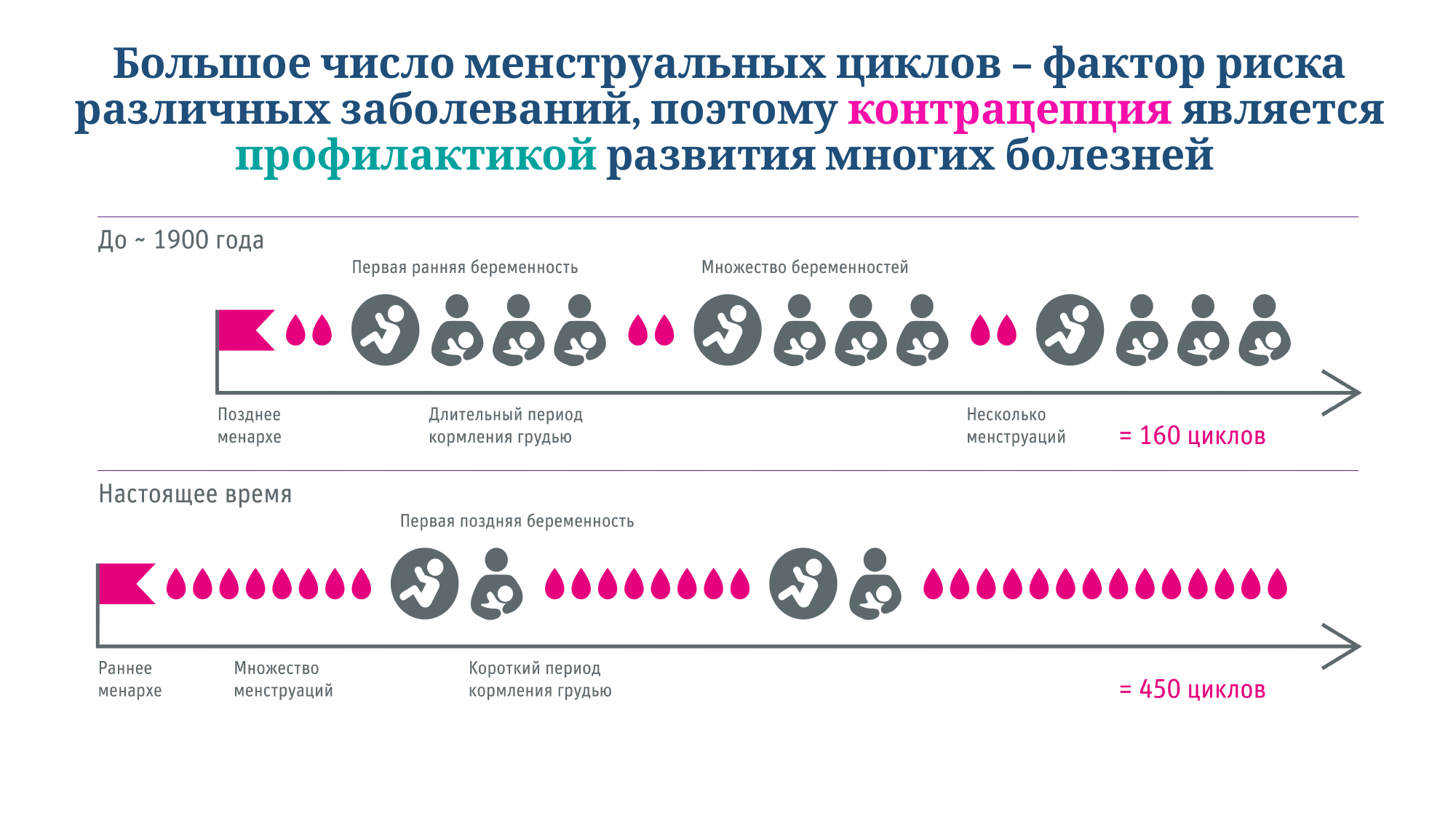

# Большое число менструальных циклов – фактор риска различных заболеваний, поэтому контрацепция является профилактикой развития многих болезней